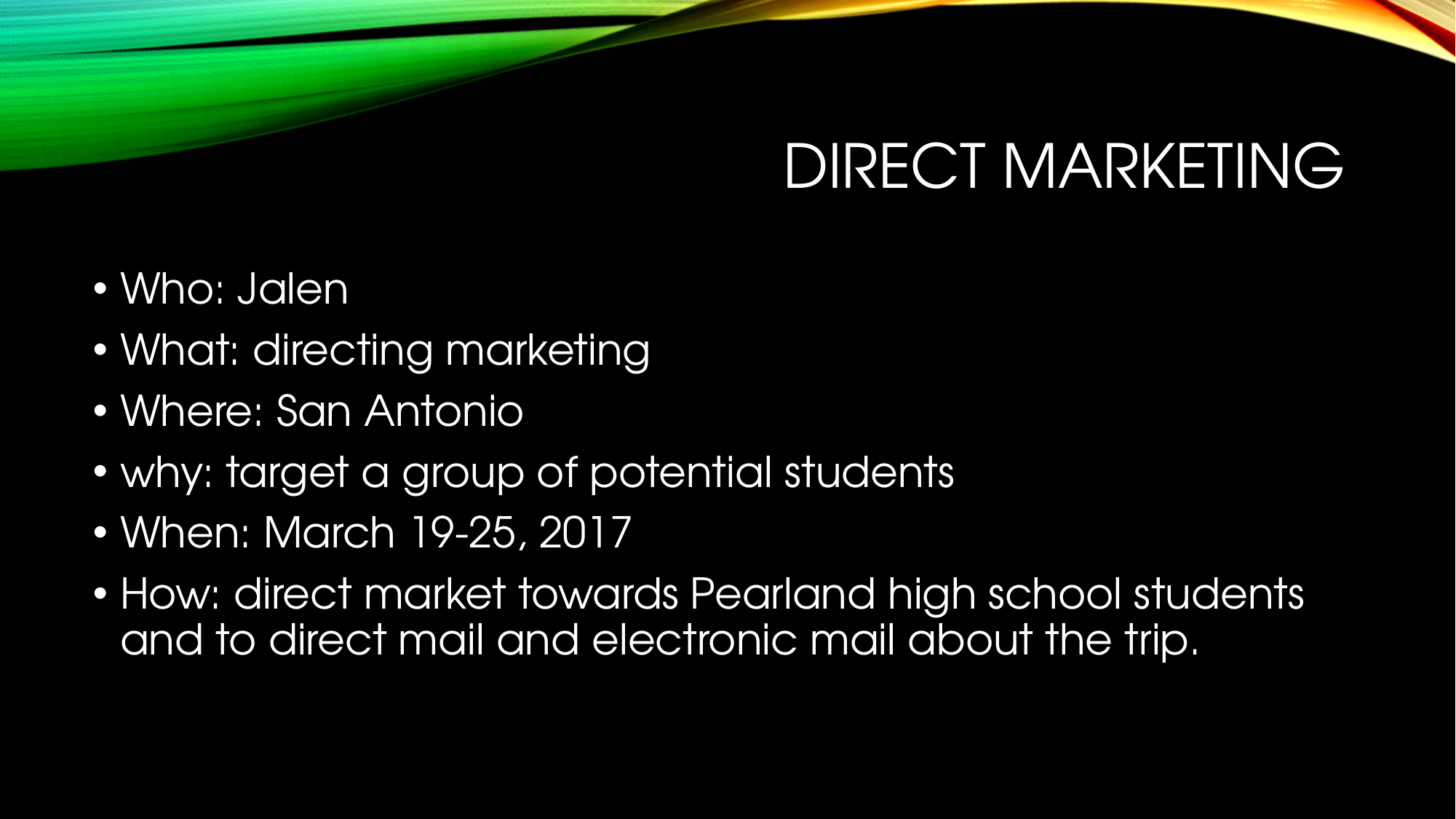

# Direct Marketing
Who: Jalen
What: directing marketing
Where: San Antonio
why: target a group of potential students
When: March 19-25, 2017
How: direct market towards Pearland high school students and to direct mail and electronic mail about the trip.